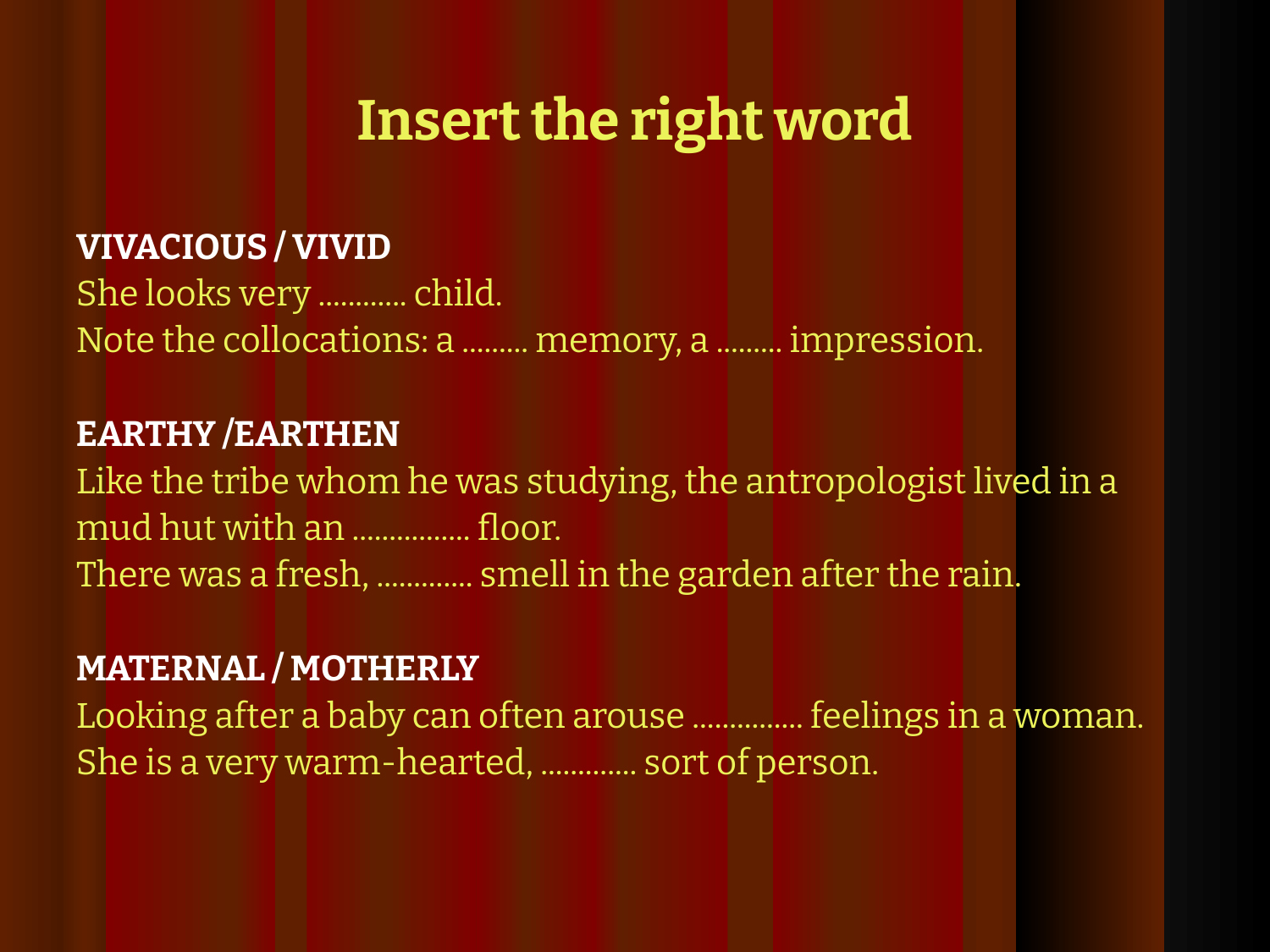

Insert the right word
VIVACIOUS / VIVID
She looks very ............ child.
Note the collocations: a ......... memory, a ......... impression.

EARTHY /EARTHEN
Like the tribe whom he was studying, the antropologist lived in a
mud hut with an ................ floor.
There was a fresh, ............. smell in the garden after the rain.

MATERNAL / MOTHERLY
Looking after a baby can often arouse ............... feelings in a woman.
She is a very warm-hearted, ............. sort of person.